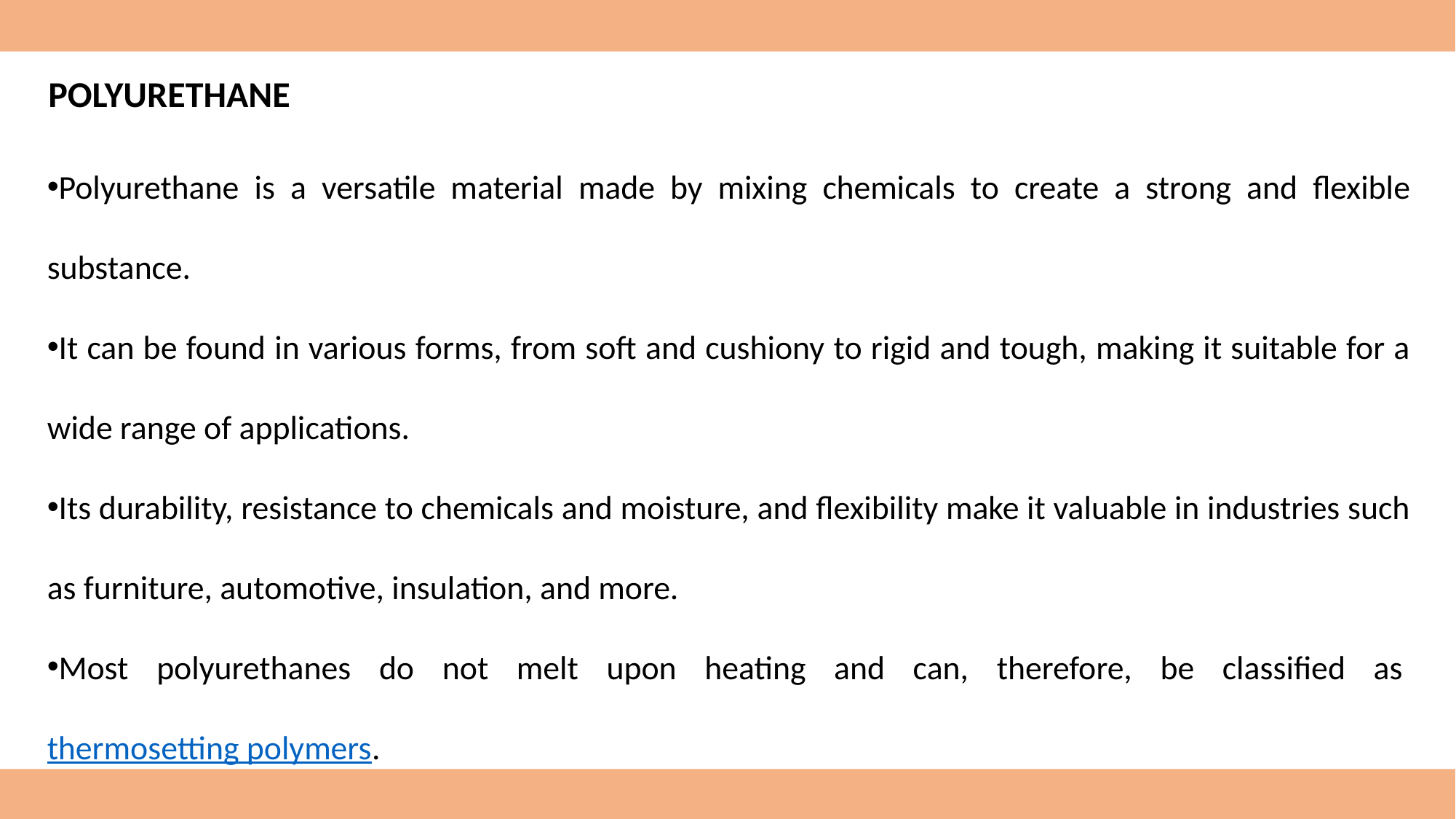

POLYURETHANE
Polyurethane is a versatile material made by mixing chemicals to create a strong and flexible substance.
It can be found in various forms, from soft and cushiony to rigid and tough, making it suitable for a wide range of applications.
Its durability, resistance to chemicals and moisture, and flexibility make it valuable in industries such as furniture, automotive, insulation, and more.
Most polyurethanes do not melt upon heating and can, therefore, be classified as thermosetting polymers.